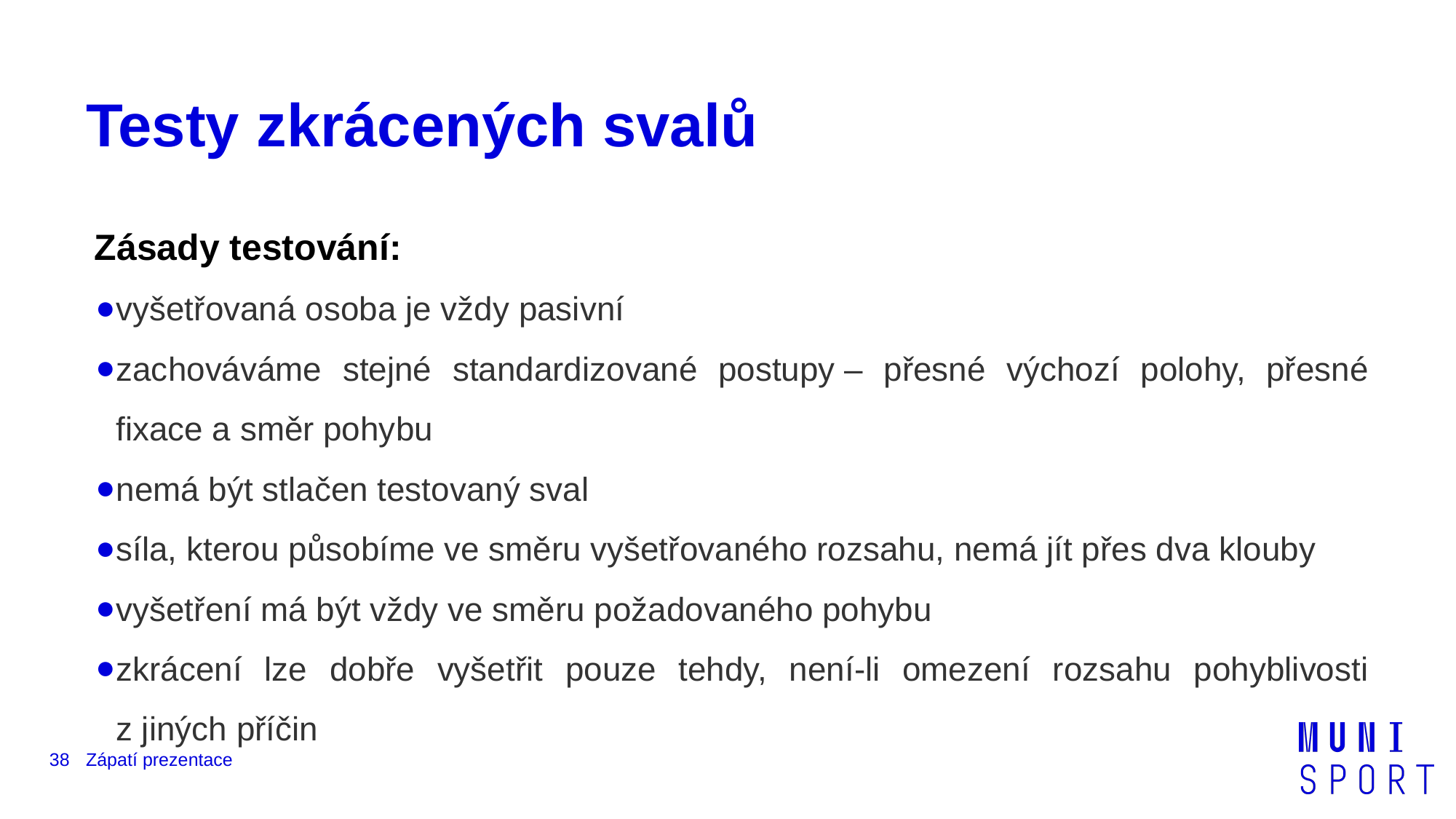

# Testy zkrácených svalů
Zásady testování:
vyšetřovaná osoba je vždy pasivní
zachováváme stejné standardizované postupy – přesné výchozí polohy, přesné fixace a směr pohybu
nemá být stlačen testovaný sval
síla, kterou působíme ve směru vyšetřovaného rozsahu, nemá jít přes dva klouby
vyšetření má být vždy ve směru požadovaného pohybu
zkrácení lze dobře vyšetřit pouze tehdy, není-li omezení rozsahu pohyblivosti z jiných příčin

38
Zápatí prezentace